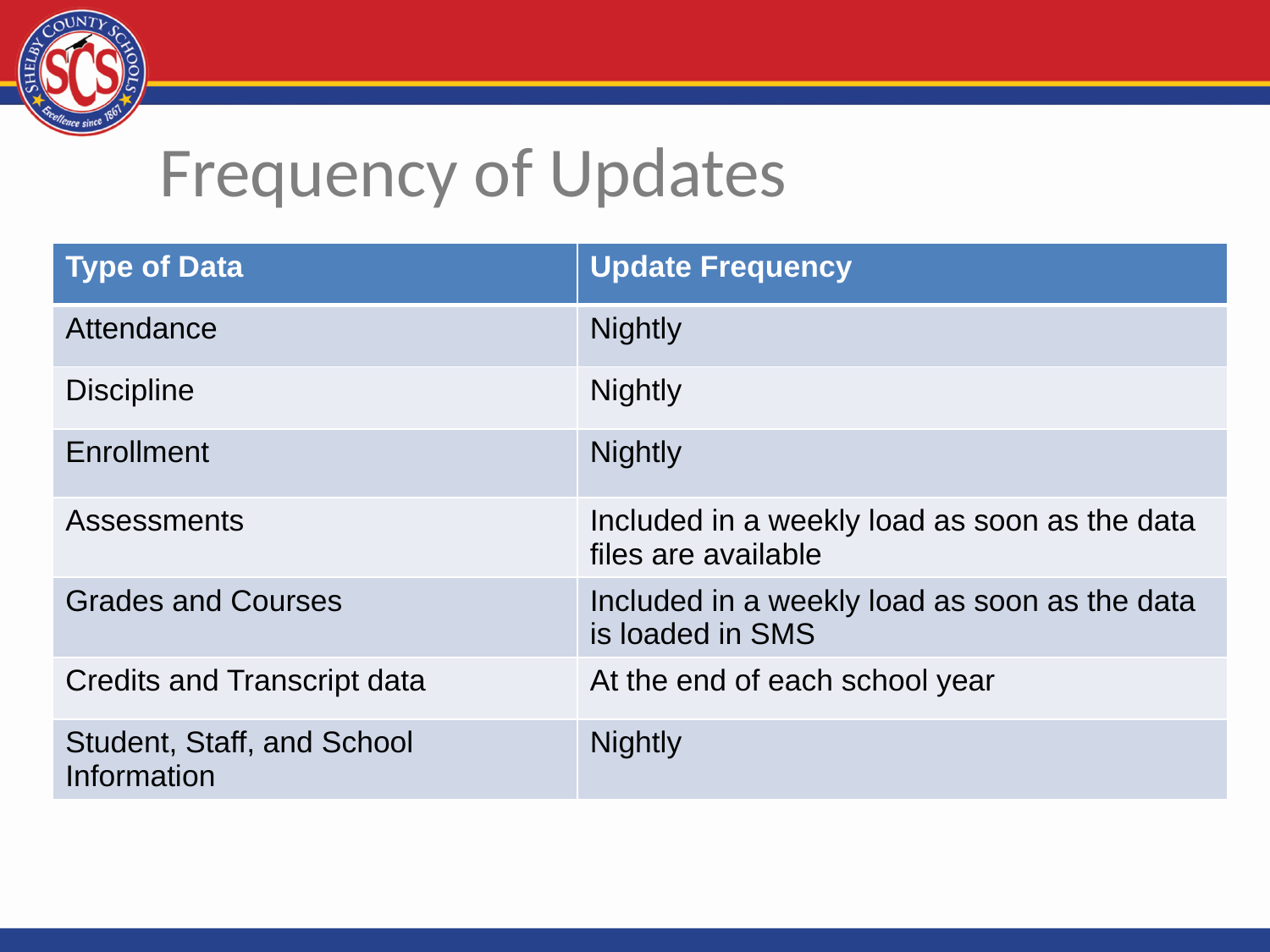

Frequency of Updates
| Type of Data | Update Frequency |
| --- | --- |
| Attendance | Nightly |
| Discipline | Nightly |
| Enrollment | Nightly |
| Assessments | Included in a weekly load as soon as the data files are available |
| Grades and Courses | Included in a weekly load as soon as the data is loaded in SMS |
| Credits and Transcript data | At the end of each school year |
| Student, Staff, and School Information | Nightly |